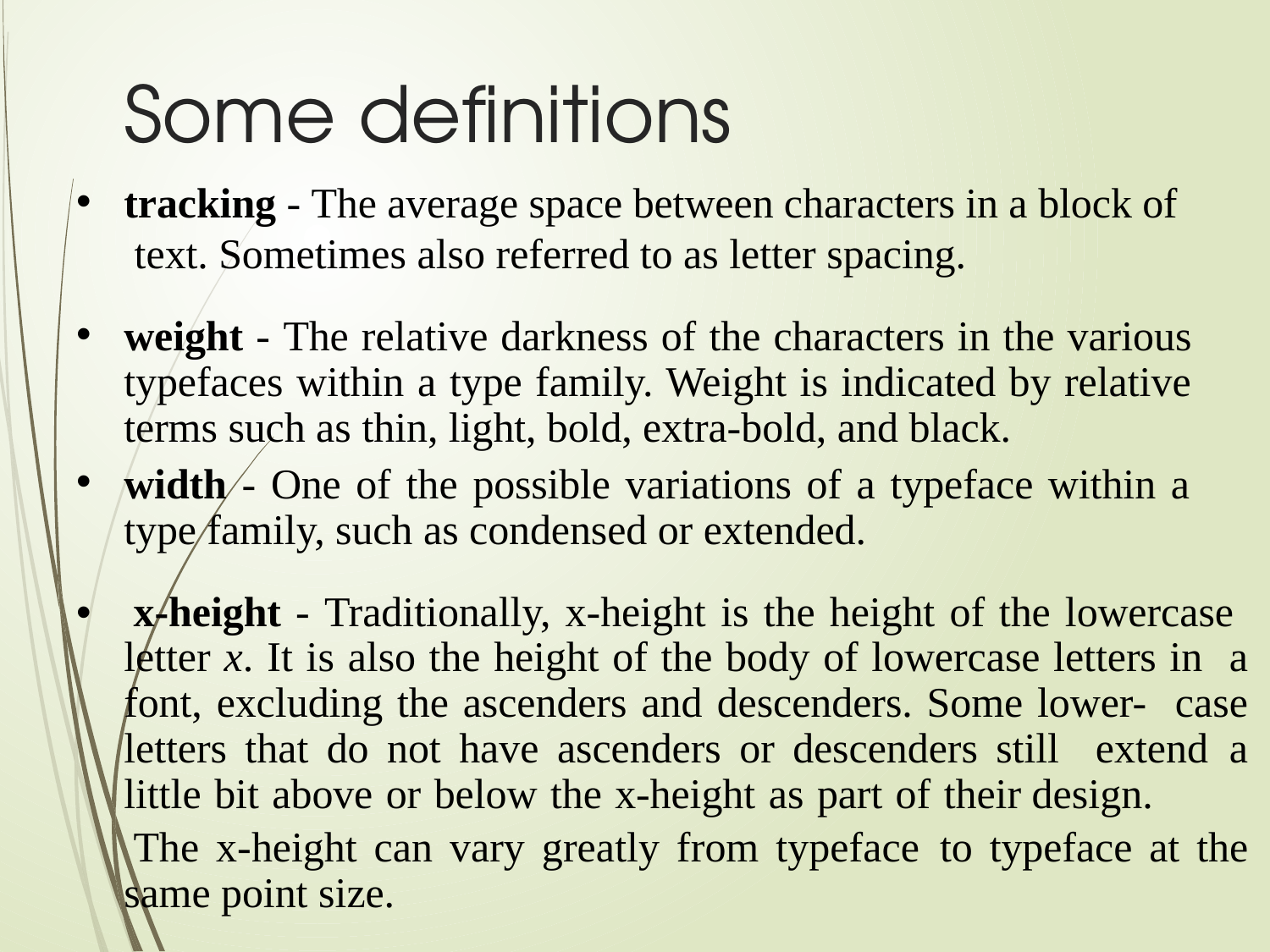

# Some definitions
•
tracking - The average space between characters in a block of  text. Sometimes also referred to as letter spacing.
•
weight - The relative darkness of the characters in the various  typefaces within a type family. Weight is indicated by relative  terms such as thin, light, bold, extra-bold, and black.
width - One of the possible variations of a typeface within a  type family, such as condensed or extended.
•
x-height - Traditionally, x-height is the height of the lowercase  letter x. It is also the height of the body of lowercase letters in  a font, excluding the ascenders and descenders. Some lower-  case letters that do not have ascenders or descenders still  extend a little bit above or below the x-height as part of their design.
The x-height can vary greatly from typeface	 to typeface at the same point size.

•